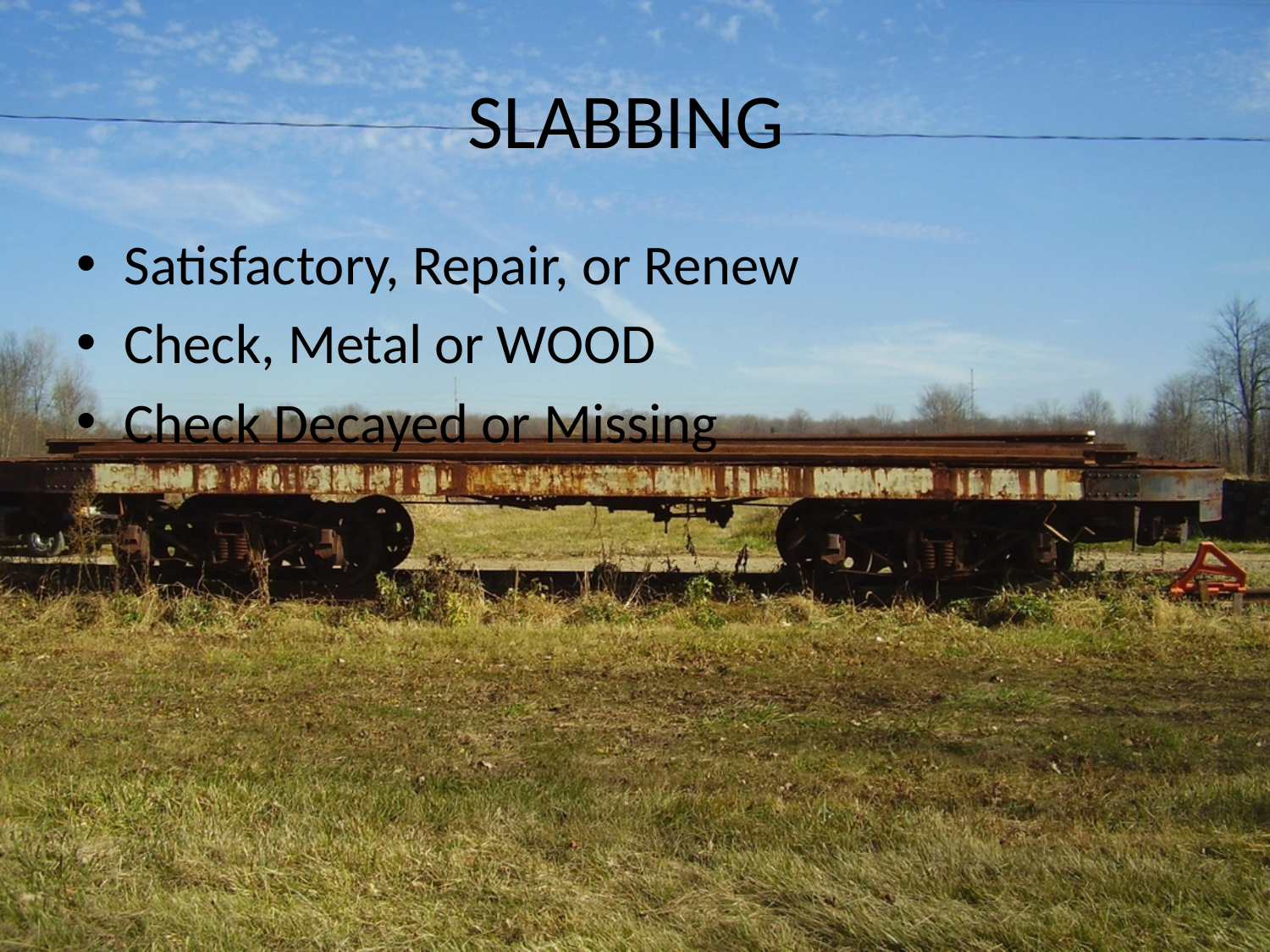

# SLABBING
Satisfactory, Repair, or Renew
Check, Metal or WOOD
Check Decayed or Missing